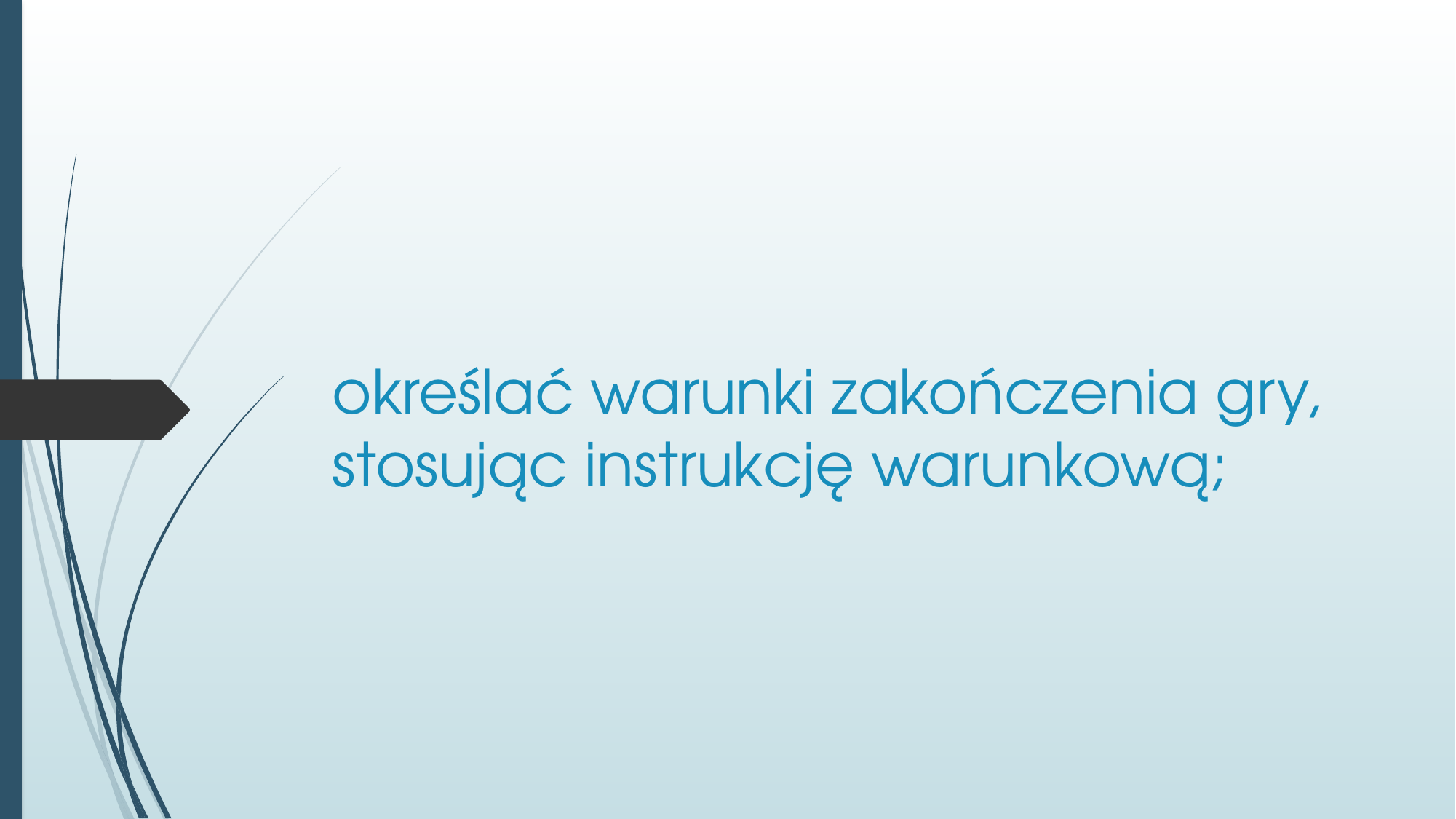

# określać warunki zakończenia gry, stosując instrukcję warunkową;